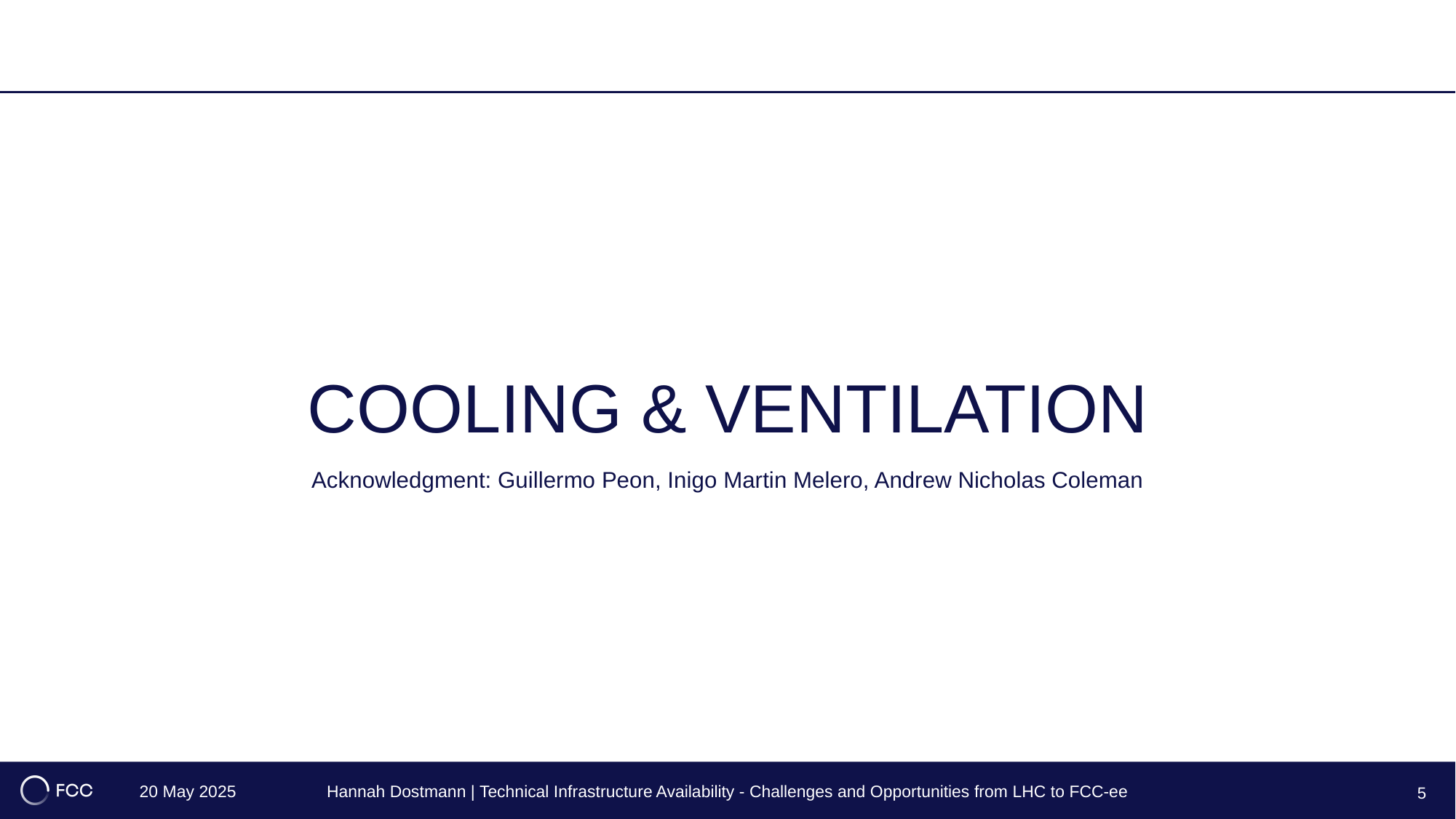

5
# Cooling & Ventilation
Acknowledgment: Guillermo Peon, Inigo Martin Melero, Andrew Nicholas Coleman
20 May 2025
Hannah Dostmann | Technical Infrastructure Availability - Challenges and Opportunities from LHC to FCC-ee